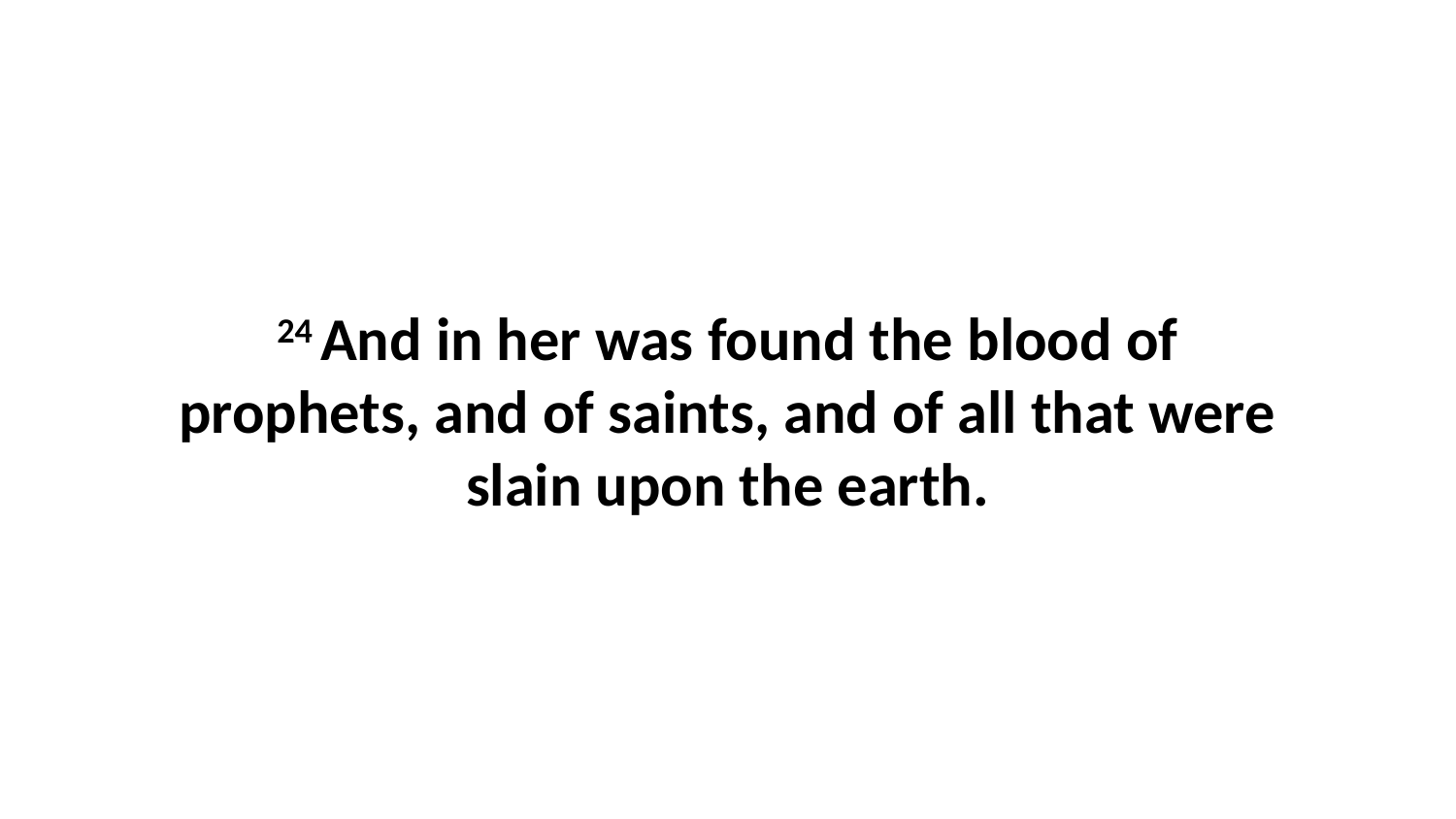

24 And in her was found the blood of prophets, and of saints, and of all that were slain upon the earth.